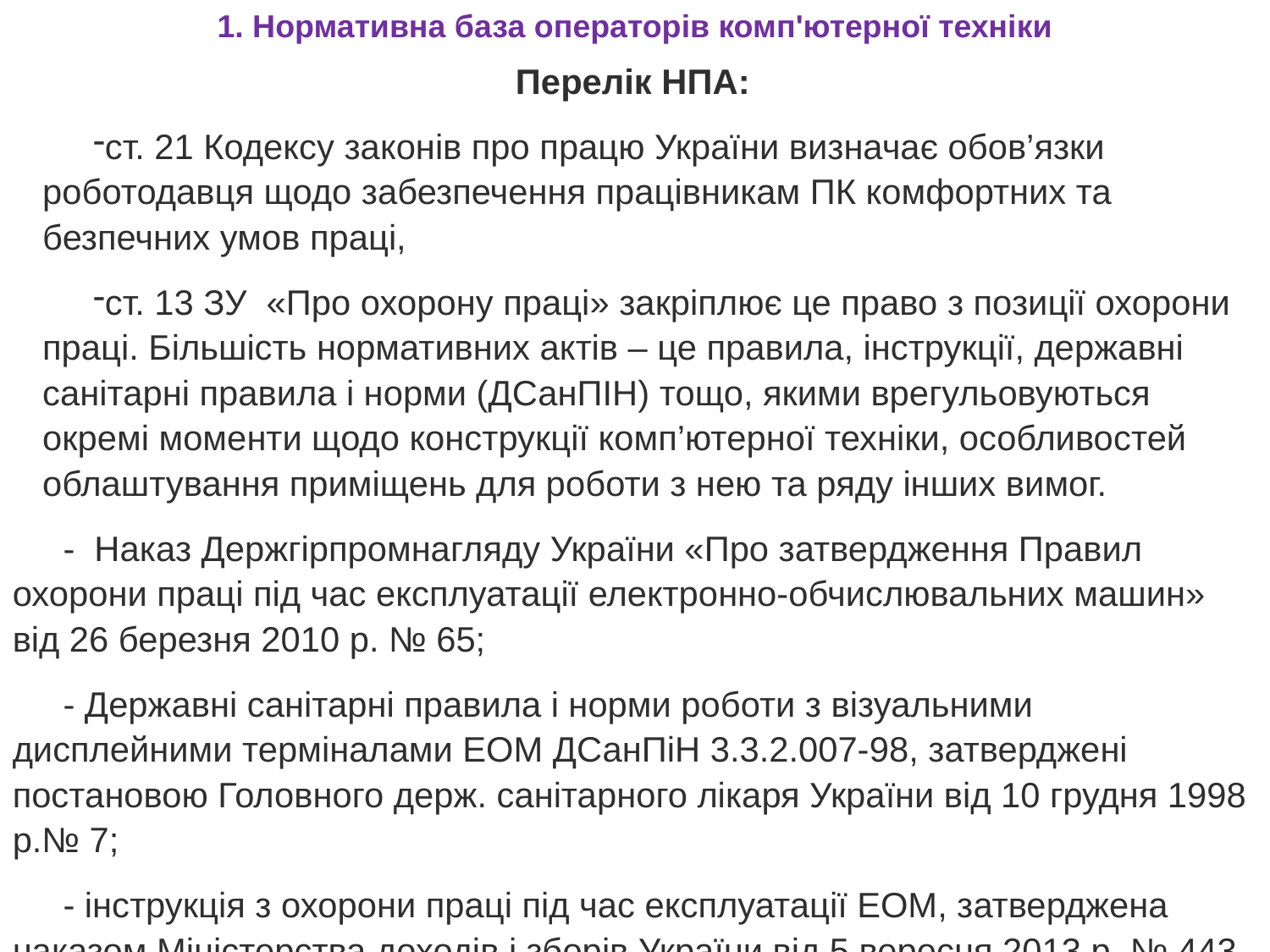

1. Нормативна база операторів комп'ютерної техніки
Перелік НПА:
ст. 21 Кодексу законів про працю України визначає обов’язки роботодавця щодо забезпечення працівникам ПК комфортних та безпечних умов праці,
ст. 13 ЗУ  «Про охорону праці» закріплює це право з позиції охорони праці. Більшість нормативних актів – це правила, інструкції, державні санітарні правила і норми (ДСанПІН) тощо, якими врегульовуються окремі моменти щодо конструкції комп’ютерної техніки, особливостей облаштування приміщень для роботи з нею та ряду інших вимог.
-  Наказ Держгірпромнагляду України «Про затвердження Правил охорони праці під час експлуатації електронно-обчислювальних машин» від 26 березня 2010 р. № 65;
- Державні санітарні правила і норми роботи з візуальними дисплейними терміналами ЕОМ ДСанПіН 3.3.2.007-98, затверджені постановою Головного держ. санітарного лікаря України від 10 грудня 1998 р.№ 7;
- інструкція з охорони праці під час експлуатації ЕОМ, затверджена наказом Міністерства доходів і зборів України від 5 вересня 2013 р. № 443.